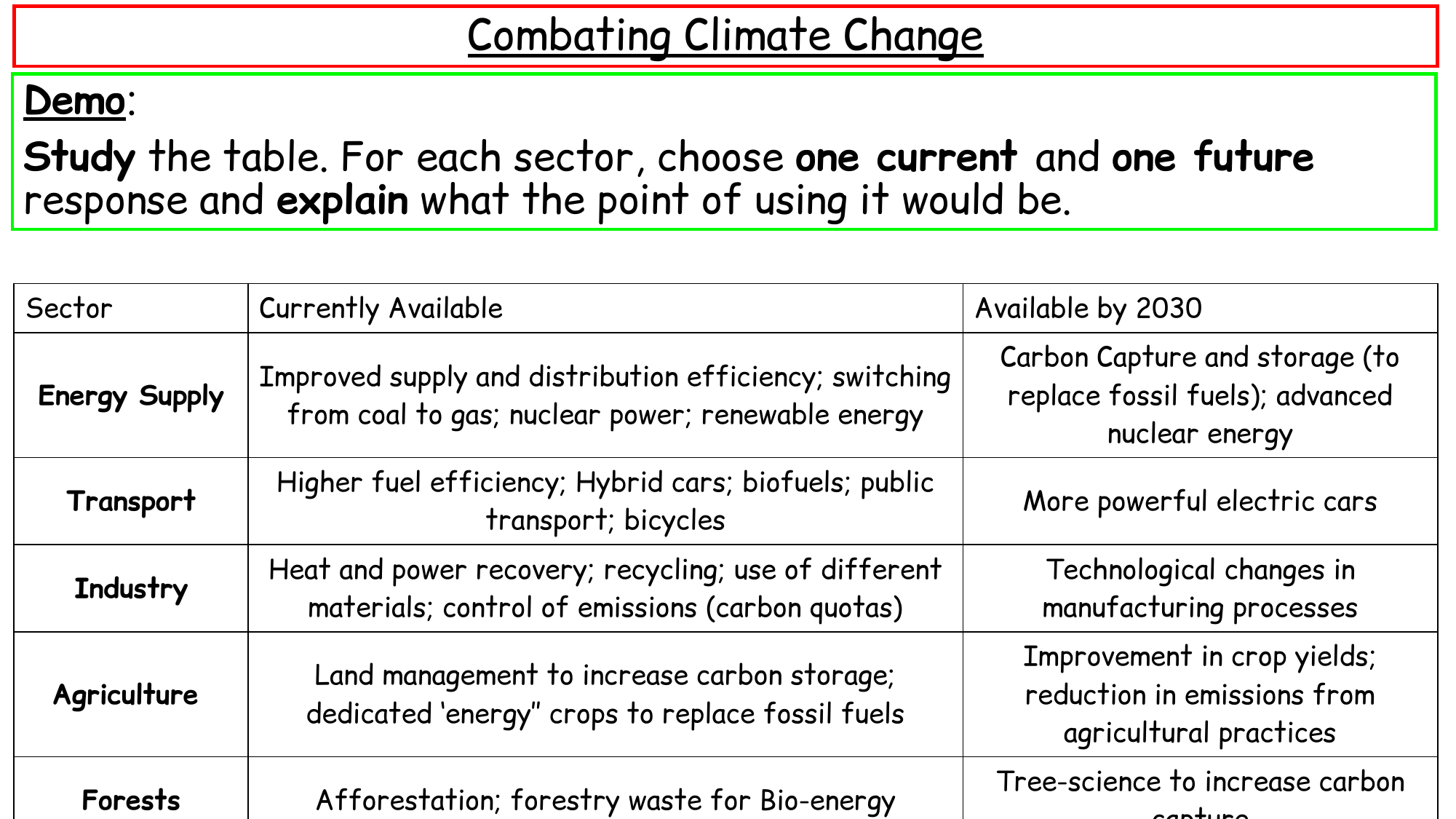

# Combating Climate Change
Demo:
Study the table. For each sector, choose one current and one future response and explain what the point of using it would be.
| Sector | Currently Available | Available by 2030 |
| --- | --- | --- |
| Energy Supply | Improved supply and distribution efficiency; switching from coal to gas; nuclear power; renewable energy | Carbon Capture and storage (to replace fossil fuels); advanced nuclear energy |
| Transport | Higher fuel efficiency; Hybrid cars; biofuels; public transport; bicycles | More powerful electric cars |
| Industry | Heat and power recovery; recycling; use of different materials; control of emissions (carbon quotas) | Technological changes in manufacturing processes |
| Agriculture | Land management to increase carbon storage; dedicated ‘energy’’ crops to replace fossil fuels | Improvement in crop yields; reduction in emissions from agricultural practices |
| Forests | Afforestation; forestry waste for Bio-energy | Tree-science to increase carbon capture |